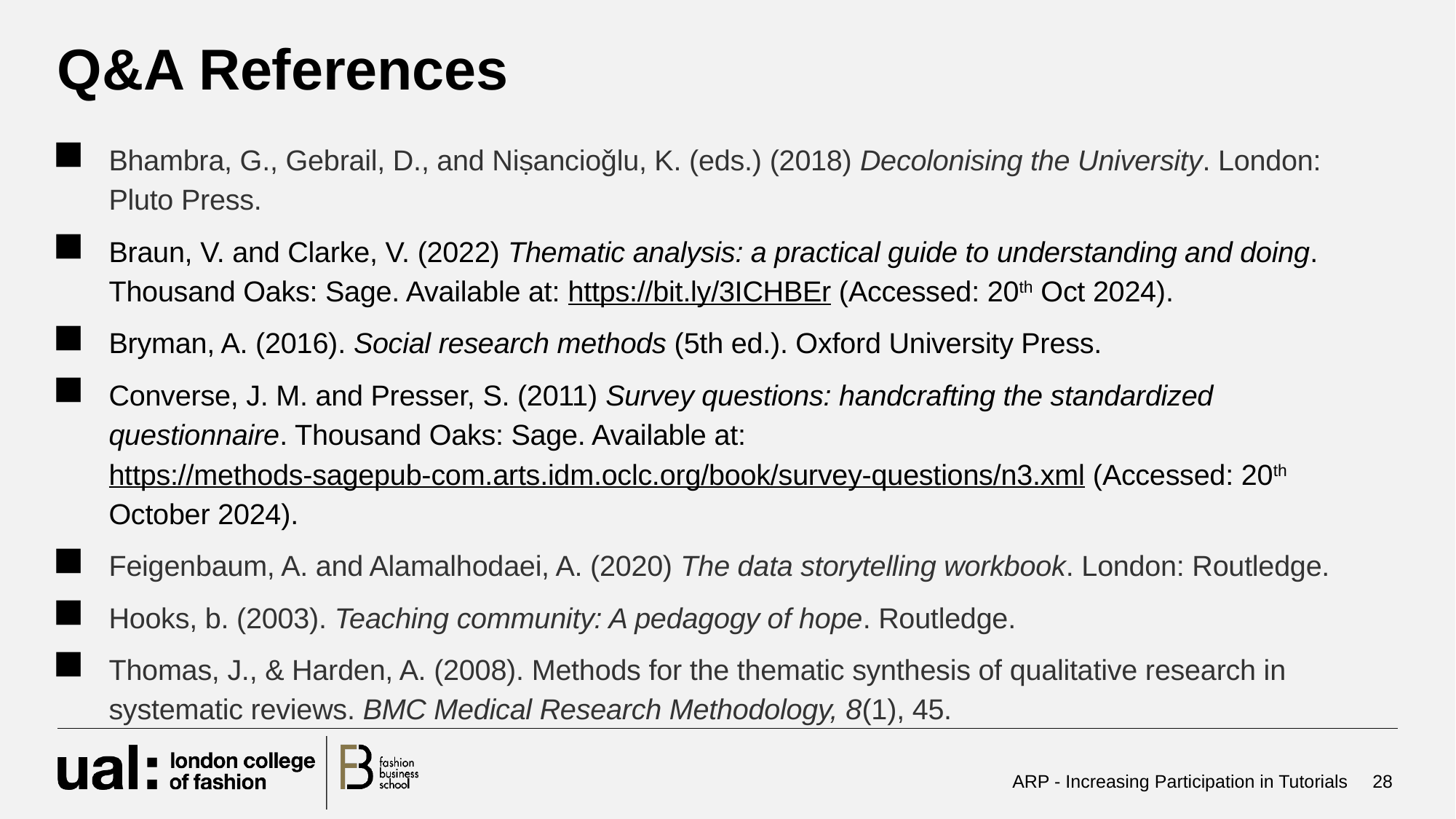

# Q&A References
Bhambra, G., Gebrail, D., and Niṣancioǧlu, K. (eds.) (2018) Decolonising the University. London: Pluto Press.
Braun, V. and Clarke, V. (2022) Thematic analysis: a practical guide to understanding and doing. Thousand Oaks: Sage. Available at: https://bit.ly/3ICHBEr (Accessed: 20th Oct 2024).
Bryman, A. (2016). Social research methods (5th ed.). Oxford University Press.
Converse, J. M. and Presser, S. (2011) Survey questions: handcrafting the standardized questionnaire. Thousand Oaks: Sage. Available at: https://methods-sagepub-com.arts.idm.oclc.org/book/survey-questions/n3.xml (Accessed: 20th October 2024).
Feigenbaum, A. and Alamalhodaei, A. (2020) The data storytelling workbook. London: Routledge.
Hooks, b. (2003). Teaching community: A pedagogy of hope. Routledge.
Thomas, J., & Harden, A. (2008). Methods for the thematic synthesis of qualitative research in systematic reviews. BMC Medical Research Methodology, 8(1), 45.
ARP - Increasing Participation in Tutorials
28